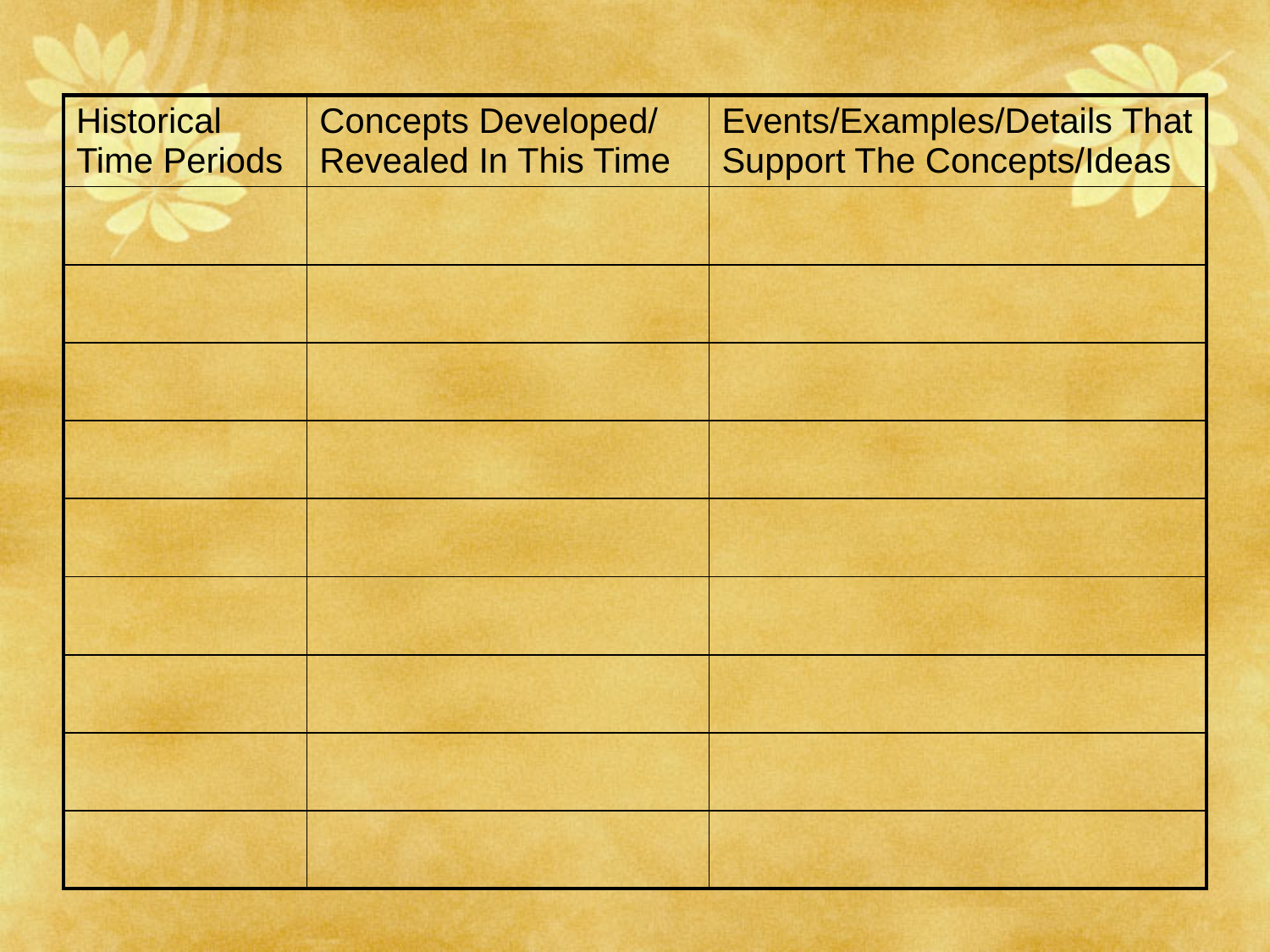

| Historical Time Periods | Concepts Developed/ Revealed In This Time | Events/Examples/Details That Support The Concepts/Ideas |
| --- | --- | --- |
|  |  |  |
|  |  |  |
|  |  |  |
|  |  |  |
|  |  |  |
|  |  |  |
|  |  |  |
|  |  |  |
|  |  |  |